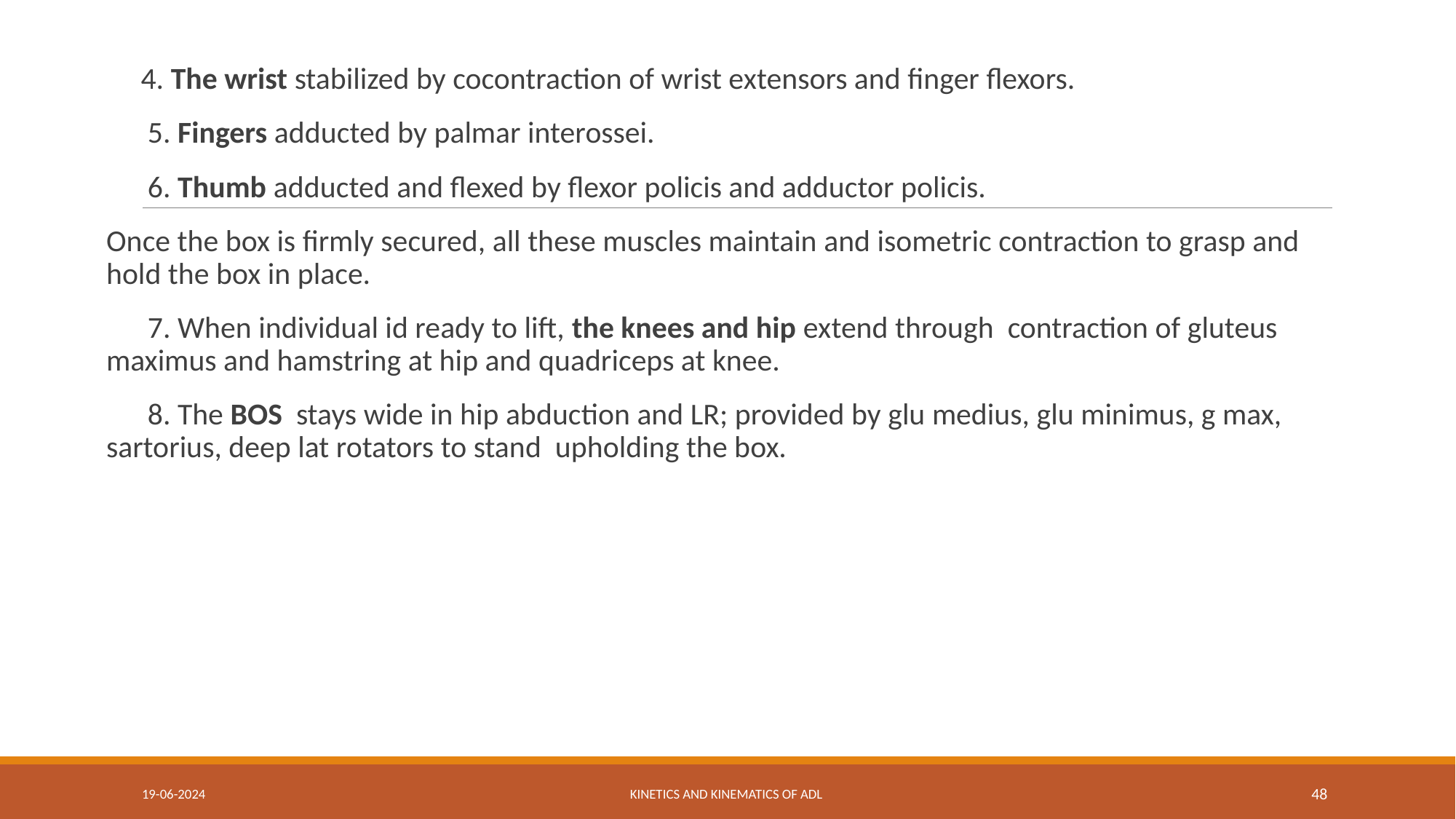

4. The wrist stabilized by cocontraction of wrist extensors and finger flexors.
      5. Fingers adducted by palmar interossei.
      6. Thumb adducted and flexed by flexor policis and adductor policis.
Once the box is firmly secured, all these muscles maintain and isometric contraction to grasp and hold the box in place.
      7. When individual id ready to lift, the knees and hip extend through  contraction of gluteus maximus and hamstring at hip and quadriceps at knee.
      8. The BOS  stays wide in hip abduction and LR; provided by glu medius, glu minimus, g max, sartorius, deep lat rotators to stand  upholding the box.
19-06-2024
Kinetics and Kinematics of ADL
48